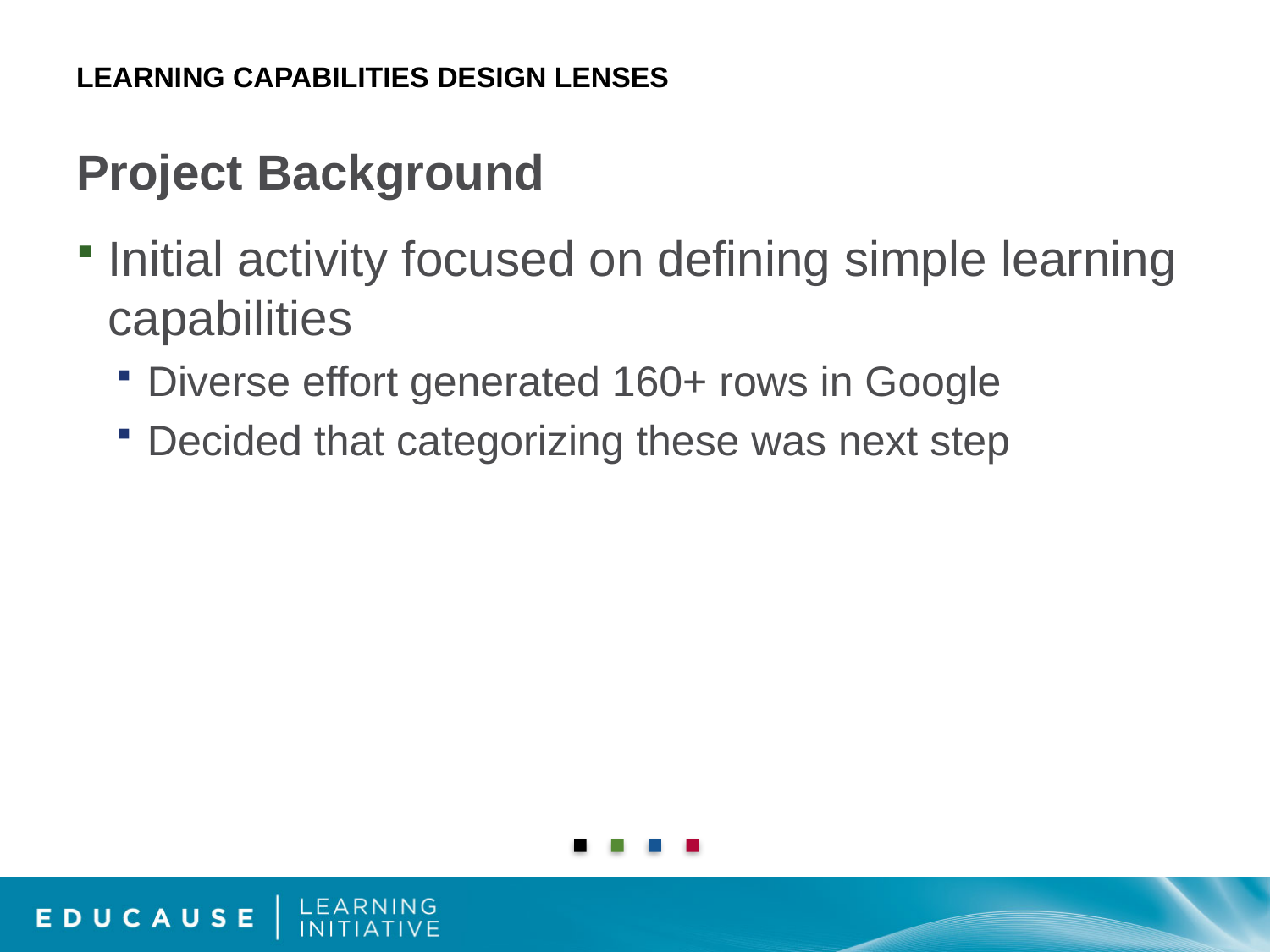

# Learning Capabilities Design lenses
Project Background
Initial activity focused on defining simple learning capabilities
Diverse effort generated 160+ rows in Google
Decided that categorizing these was next step